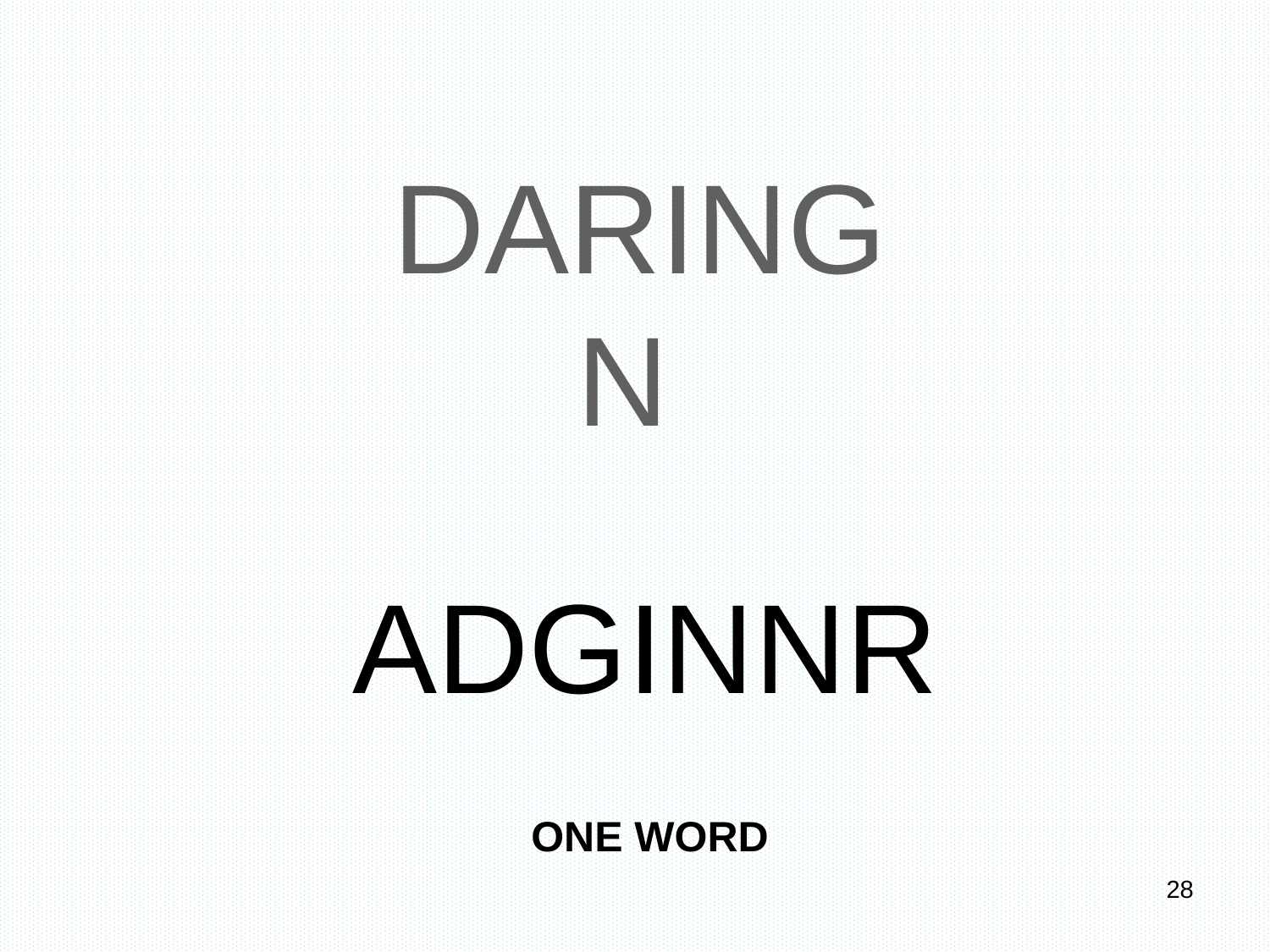

# DARING N
ADGINNR
ONE WORD
28